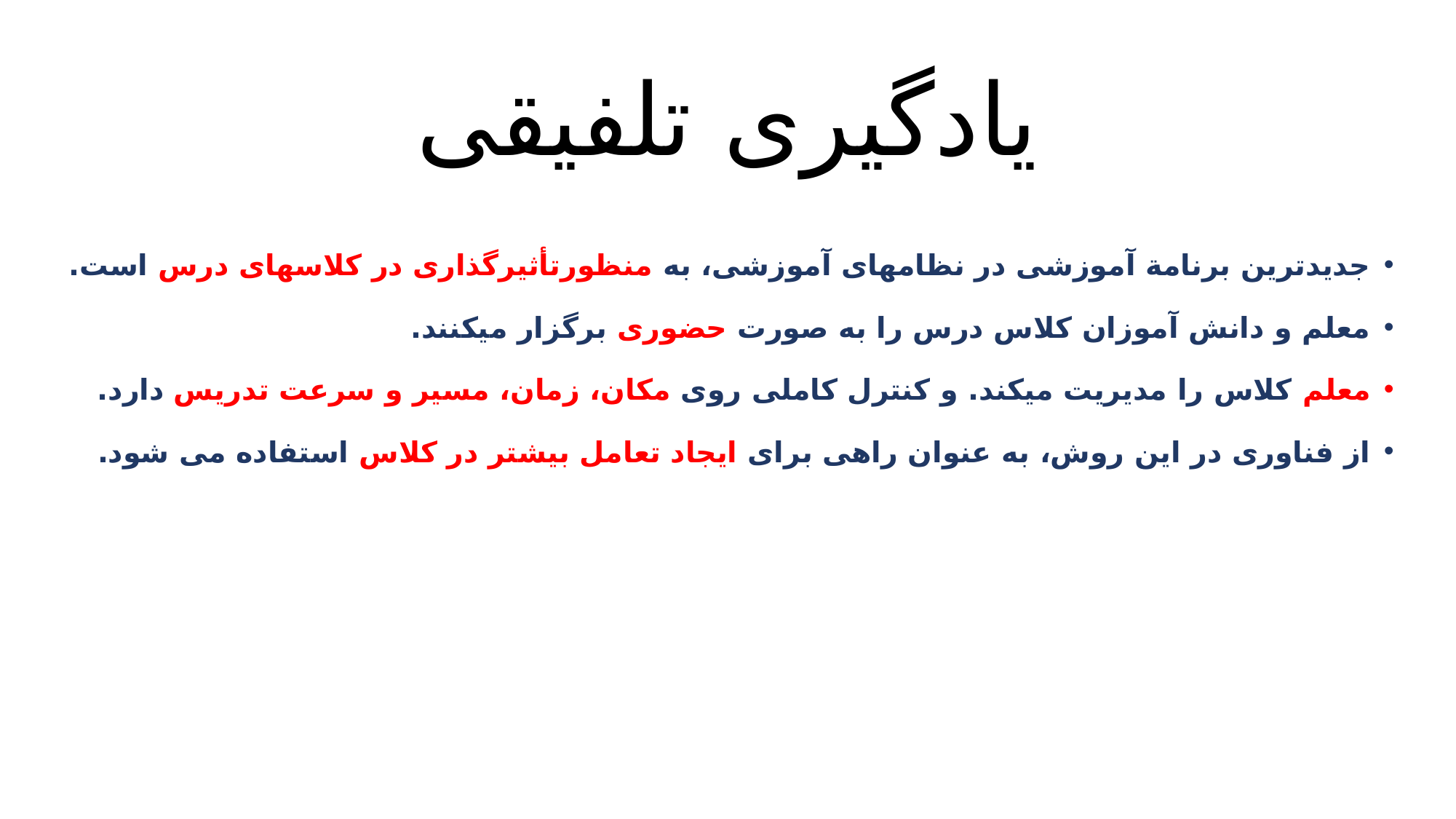

# یادگیری تلفیقی
جدیدترین برنامة آموزشی در نظامهای آموزشی، به منظورتأثیرگذاری در کلاسهای درس است.
معلم و دانش آموزان کلاس درس را به صورت حضوری برگزار میکنند.
معلم کلاس را مدیریت میکند. و کنترل کاملی روی مکان، زمان، مسیر و سرعت تدریس دارد.
از فناوری در این روش، به عنوان راهی برای ایجاد تعامل بیشتر در کلاس استفاده می شود.